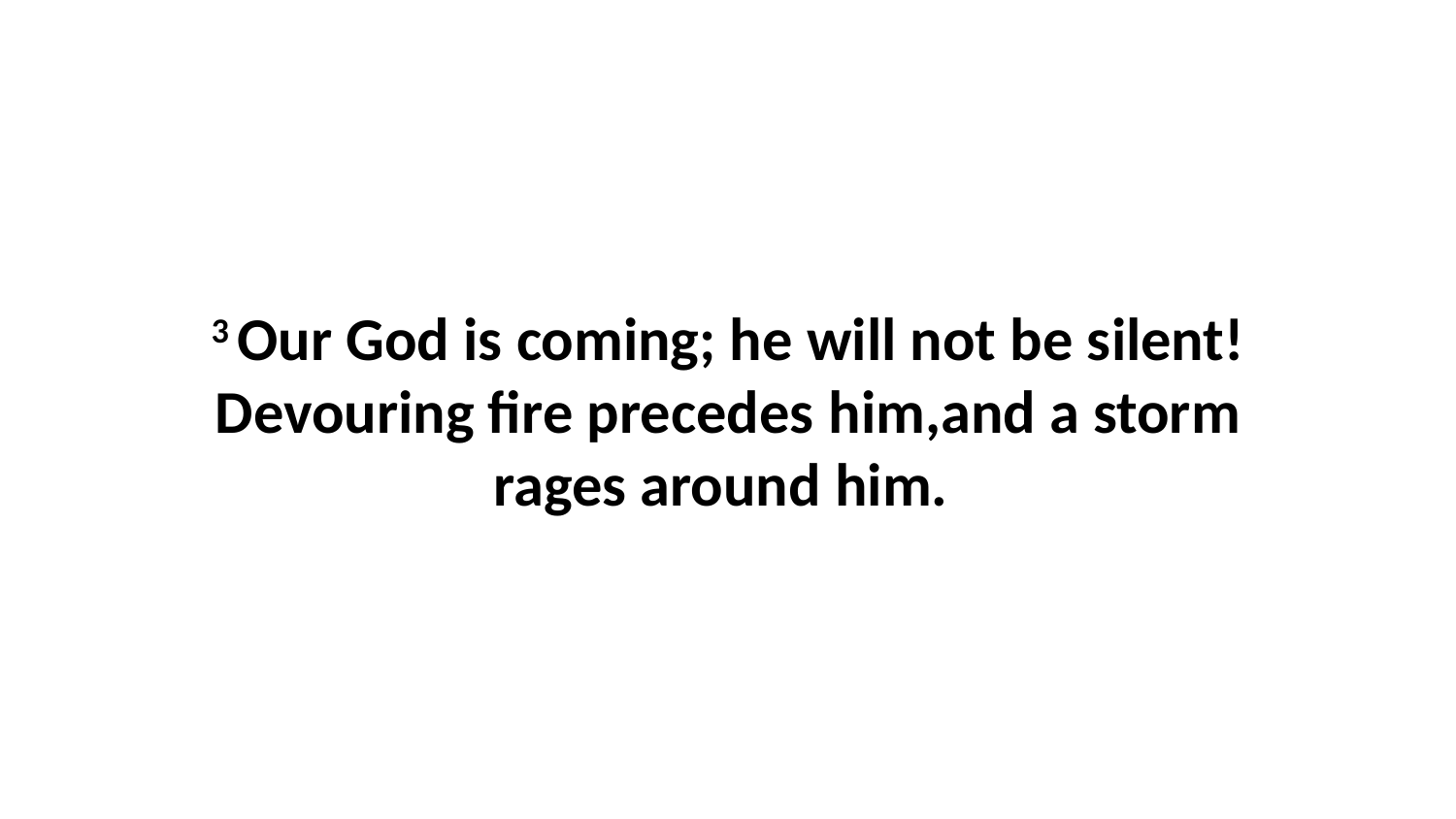

3 Our God is coming; he will not be silent!Devouring fire precedes him,and a storm rages around him.